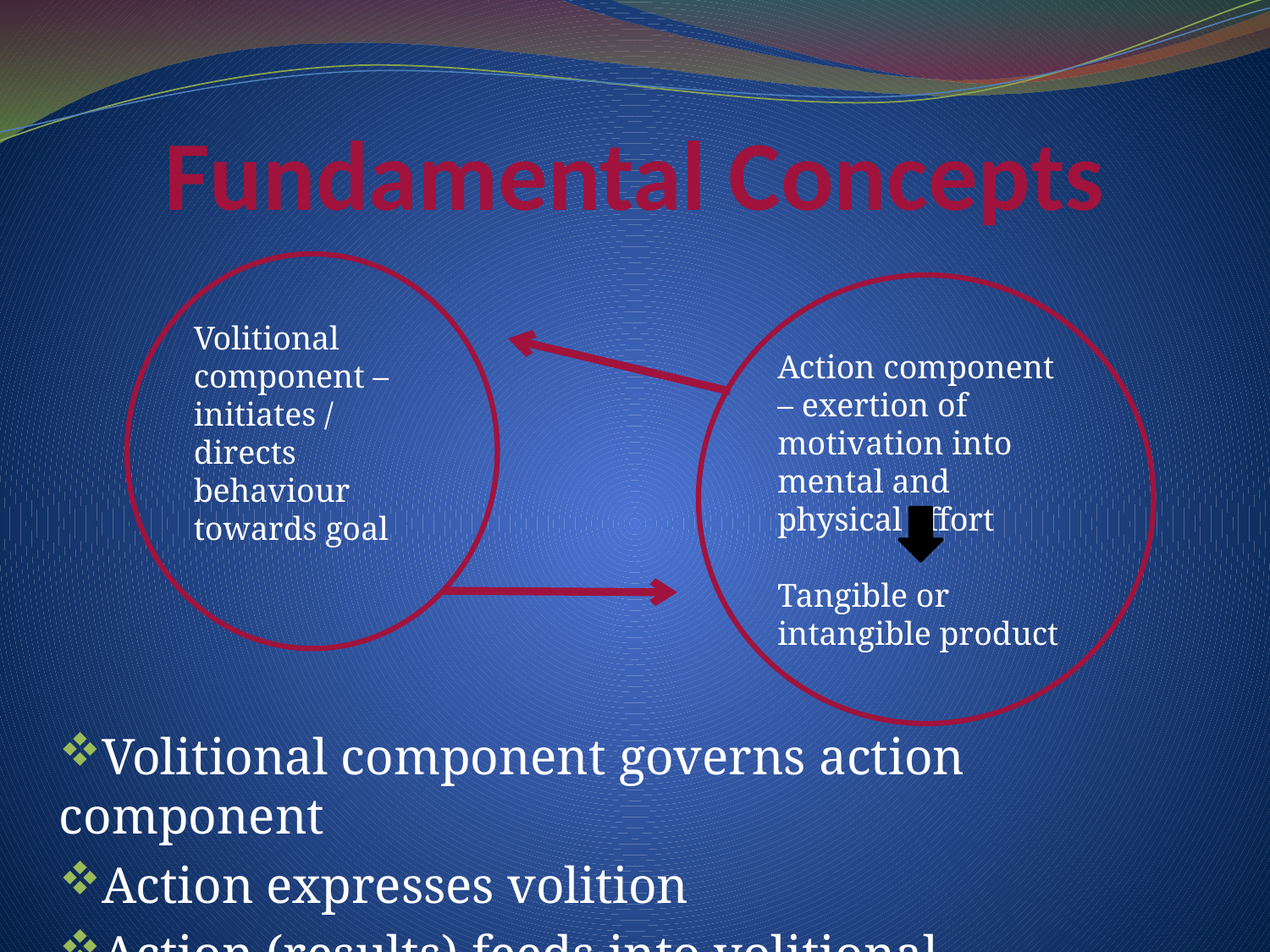

# Fundamental Concepts
Volitional  component – initiates / directs  behaviour towards goal

Action component – exertion of motivation into mental and physical effort

Tangible or intangible product

Volitional component governs action component
Action expresses volition
Action (results) feeds into volitional component